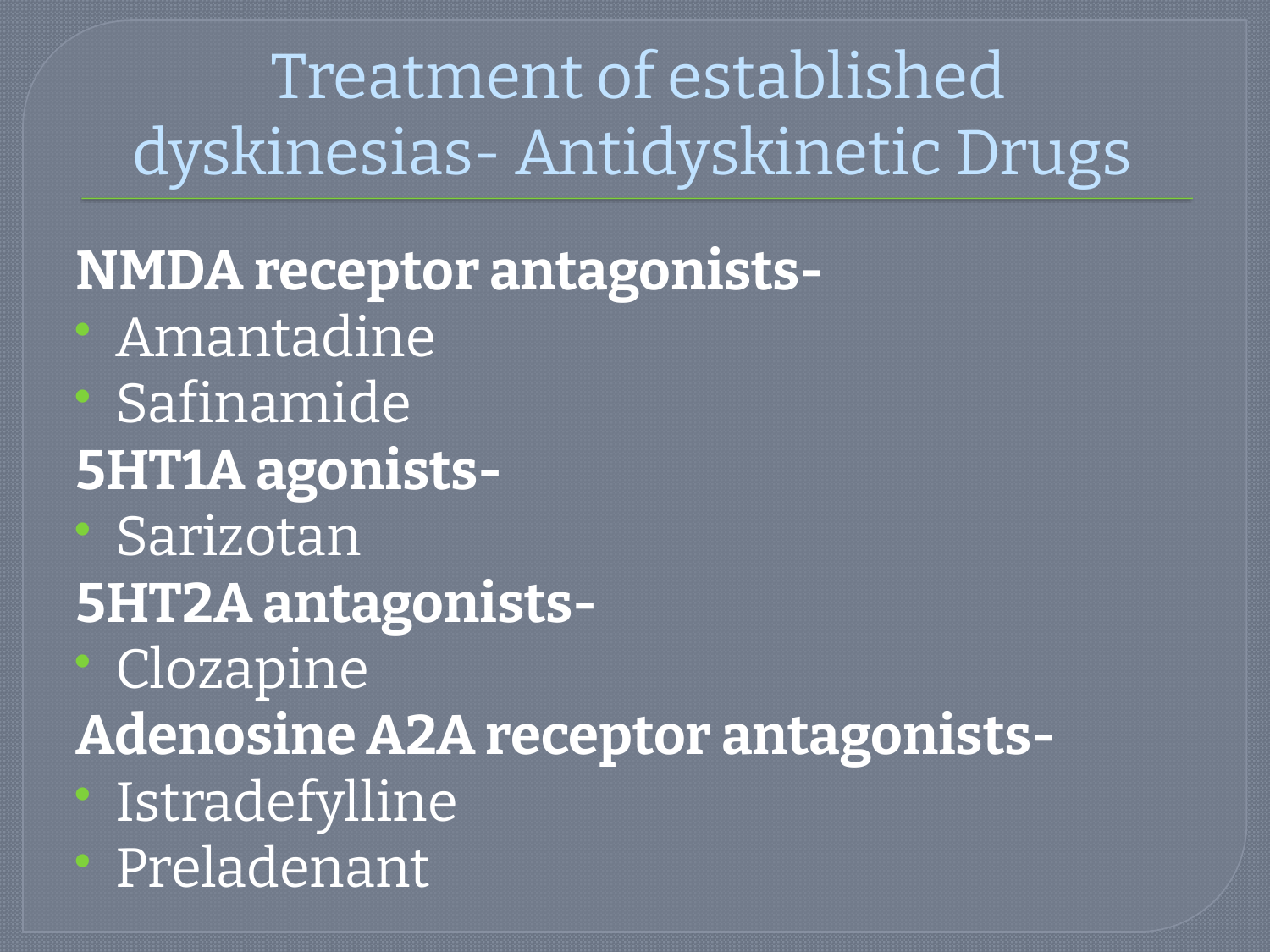

# Treatment of established dyskinesias- Antidyskinetic Drugs
NMDA receptor antagonists-
Amantadine
Safinamide
5HT1A agonists-
Sarizotan
5HT2A antagonists-
Clozapine
Adenosine A2A receptor antagonists-
Istradefylline
Preladenant